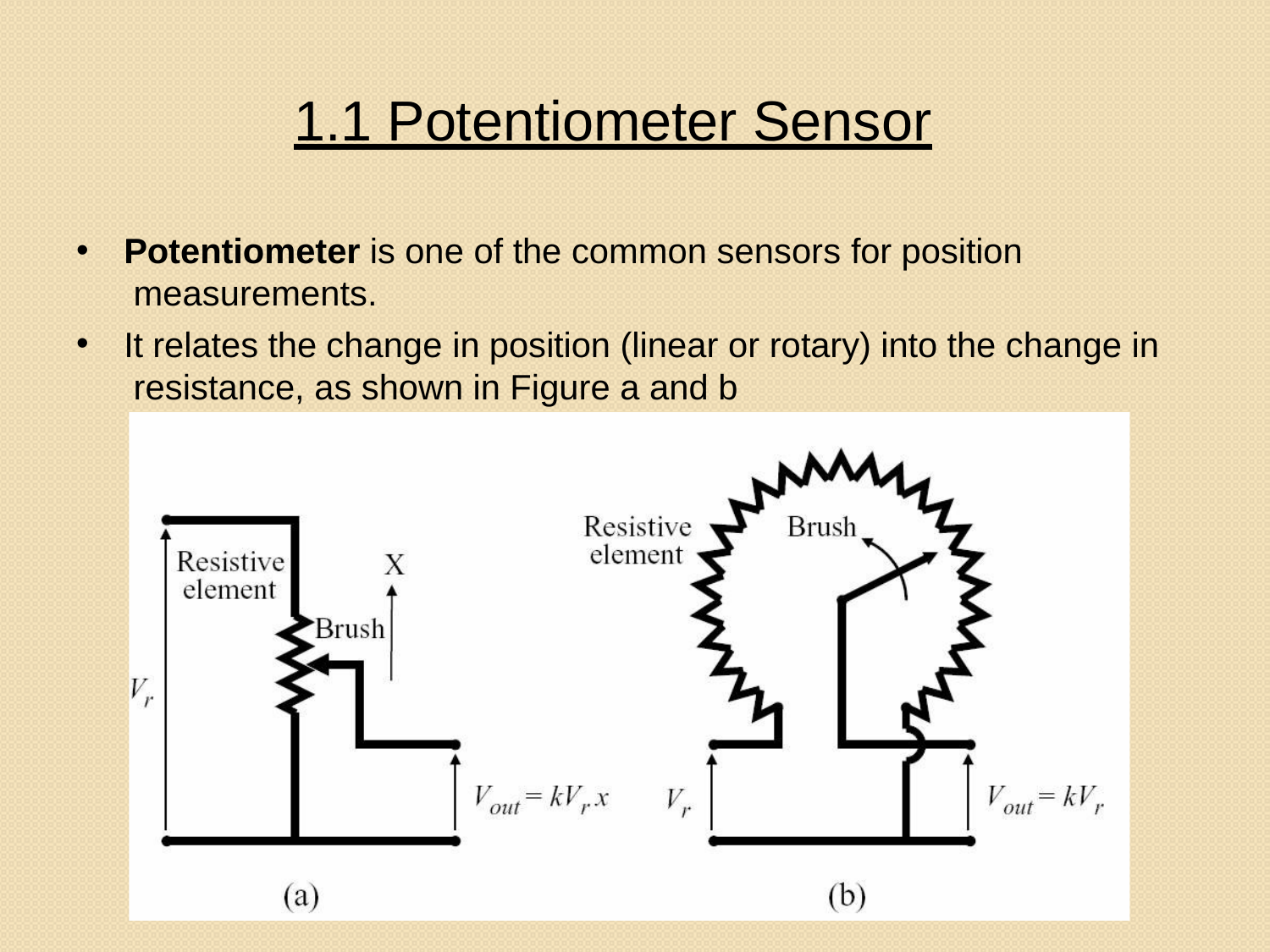

# 1.1 Potentiometer Sensor
•
Potentiometer is one of the common sensors for position  measurements.
It relates the change in position (linear or rotary) into the change in  resistance, as shown in Figure a and b
•

18